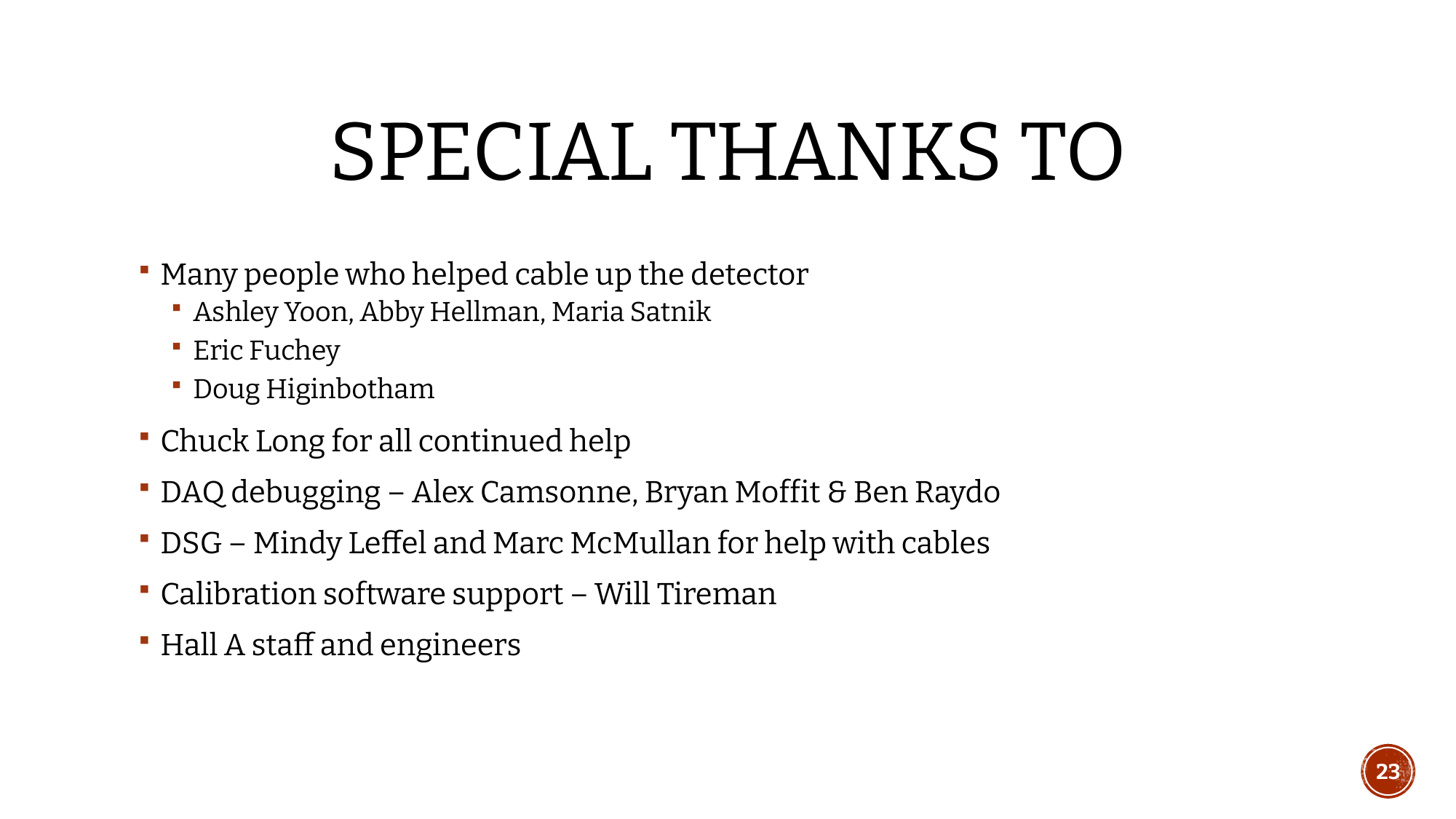

# SPECIAL Thanks TO
Many people who helped cable up the detector
Ashley Yoon, Abby Hellman, Maria Satnik
Eric Fuchey
Doug Higinbotham
Chuck Long for all continued help
DAQ debugging – Alex Camsonne, Bryan Moffit & Ben Raydo
DSG – Mindy Leffel and Marc McMullan for help with cables
Calibration software support – Will Tireman
Hall A staff and engineers
23